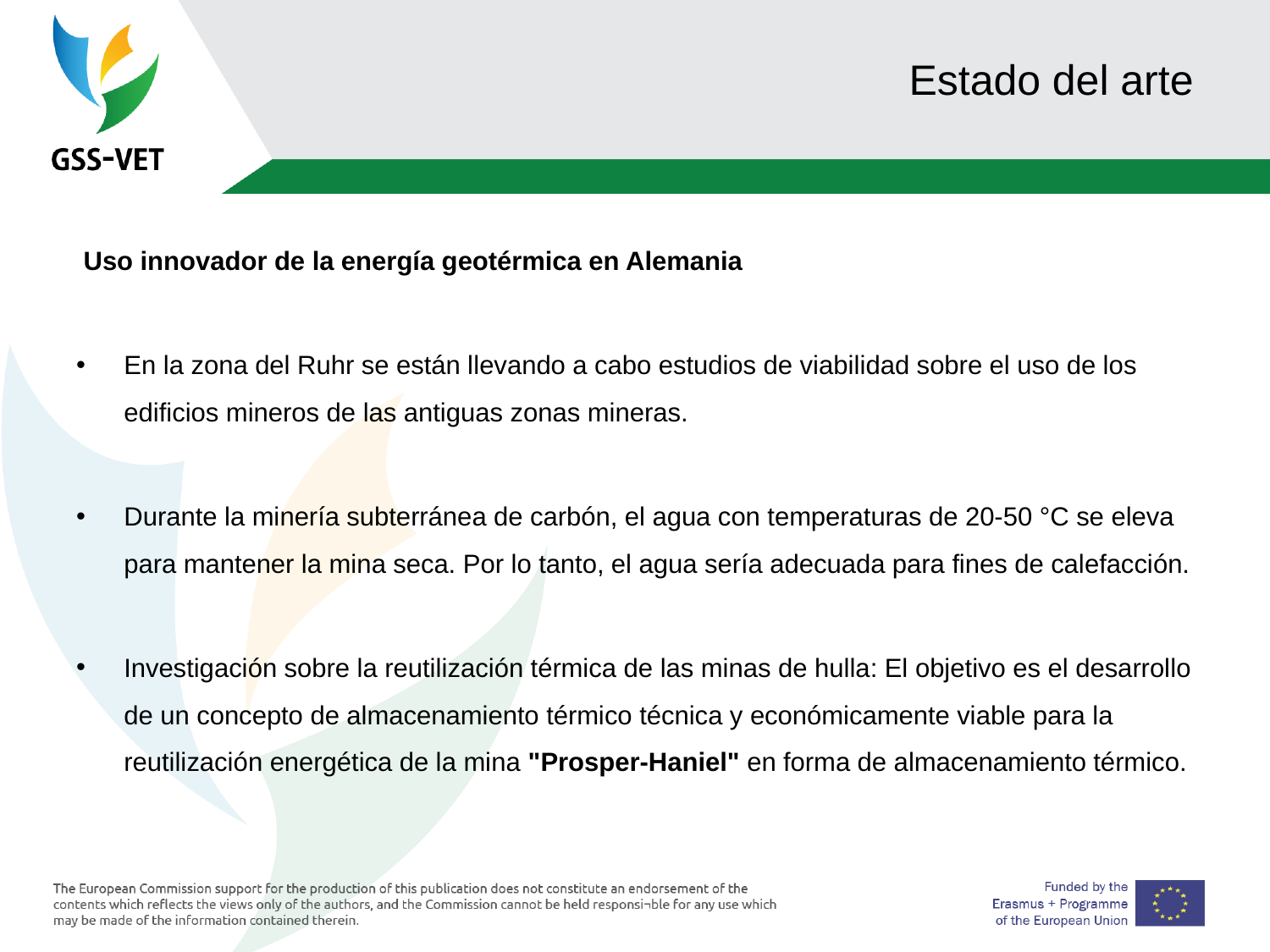

# Estado del arte
 Uso innovador de la energía geotérmica en Alemania

En la zona del Ruhr se están llevando a cabo estudios de viabilidad sobre el uso de los edificios mineros de las antiguas zonas mineras.

Durante la minería subterránea de carbón, el agua con temperaturas de 20-50 °C se eleva para mantener la mina seca. Por lo tanto, el agua sería adecuada para fines de calefacción.

Investigación sobre la reutilización térmica de las minas de hulla: El objetivo es el desarrollo de un concepto de almacenamiento térmico técnica y económicamente viable para la reutilización energética de la mina "Prosper-Haniel" en forma de almacenamiento térmico.